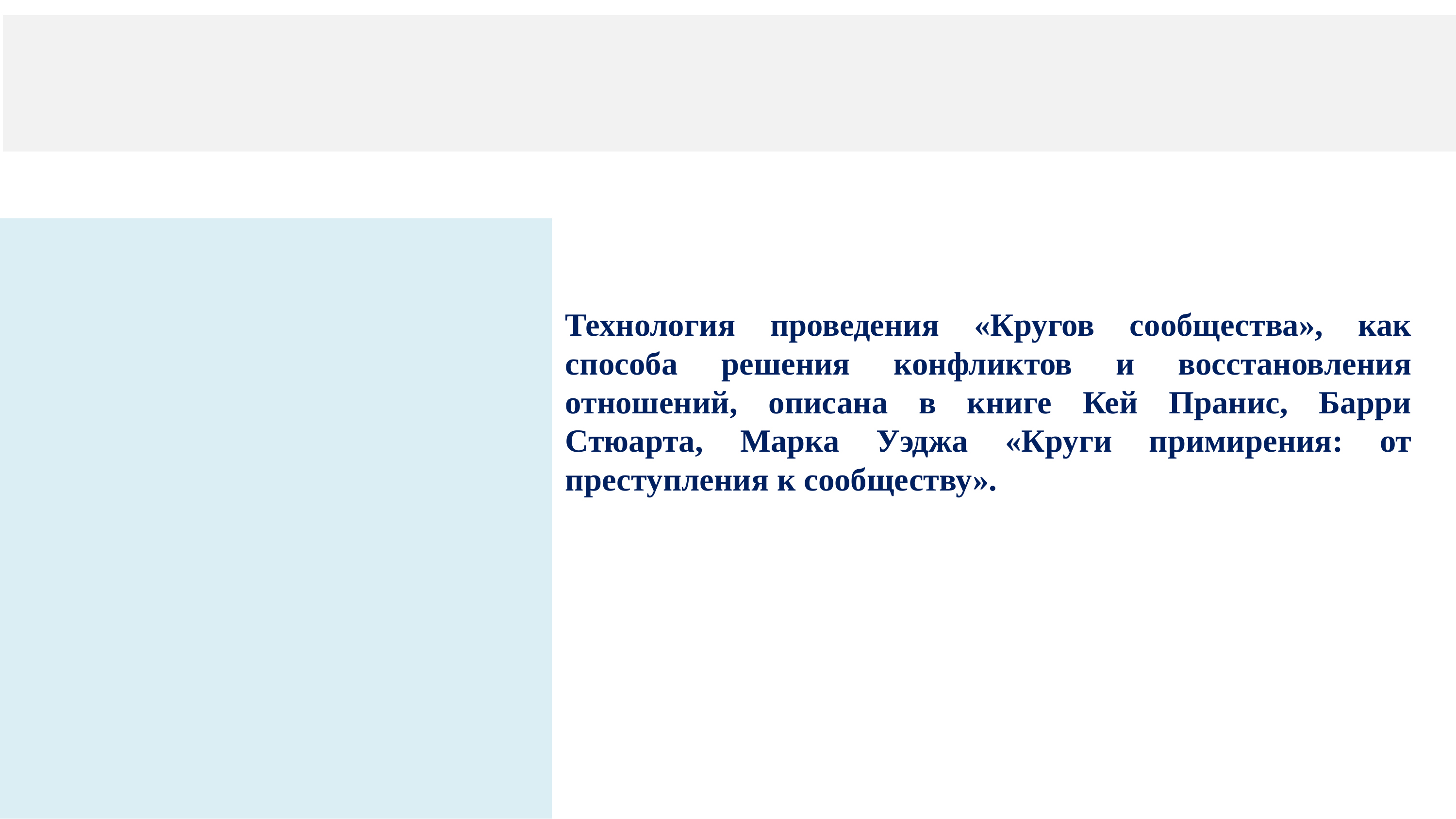

#

Технология проведения «Кругов сообщества», как способа решения конфликтов и восстановления отношений, описана в книге Кей Пранис, Барри Стюарта, Марка Уэджа «Круги примирения: от преступления к сообществу».